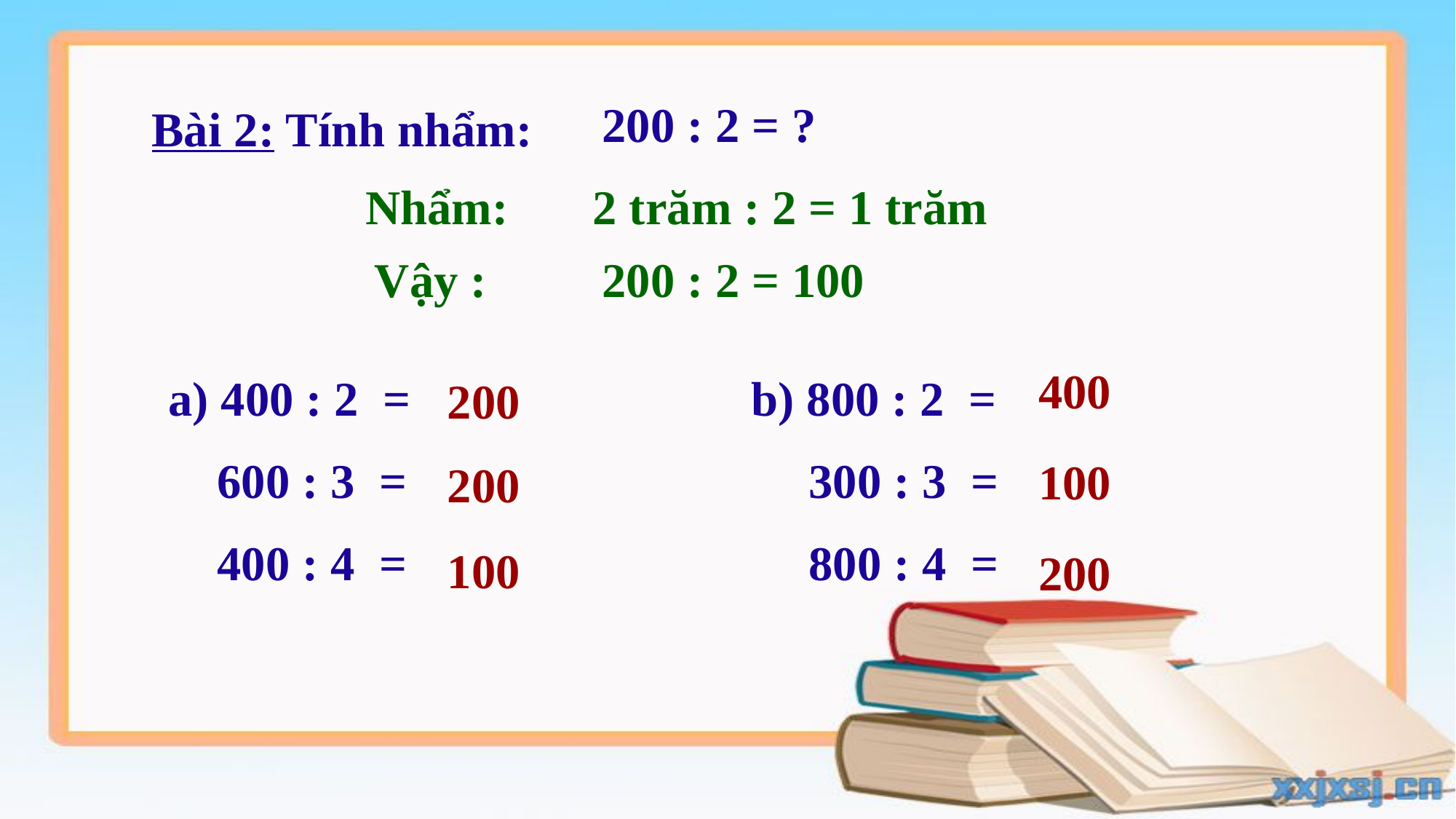

200 : 2 = ?
Bài 2: Tính nhẩm:
Nhẩm:
2 trăm : 2 = 1 trăm
Vậy :
200 : 2 = 100
400
 a) 400 : 2  =                            b) 800 : 2  =
     600 : 3  =                                 300 : 3  =
     400 : 4  =                                 800 : 4  =
200
100
200
100
200